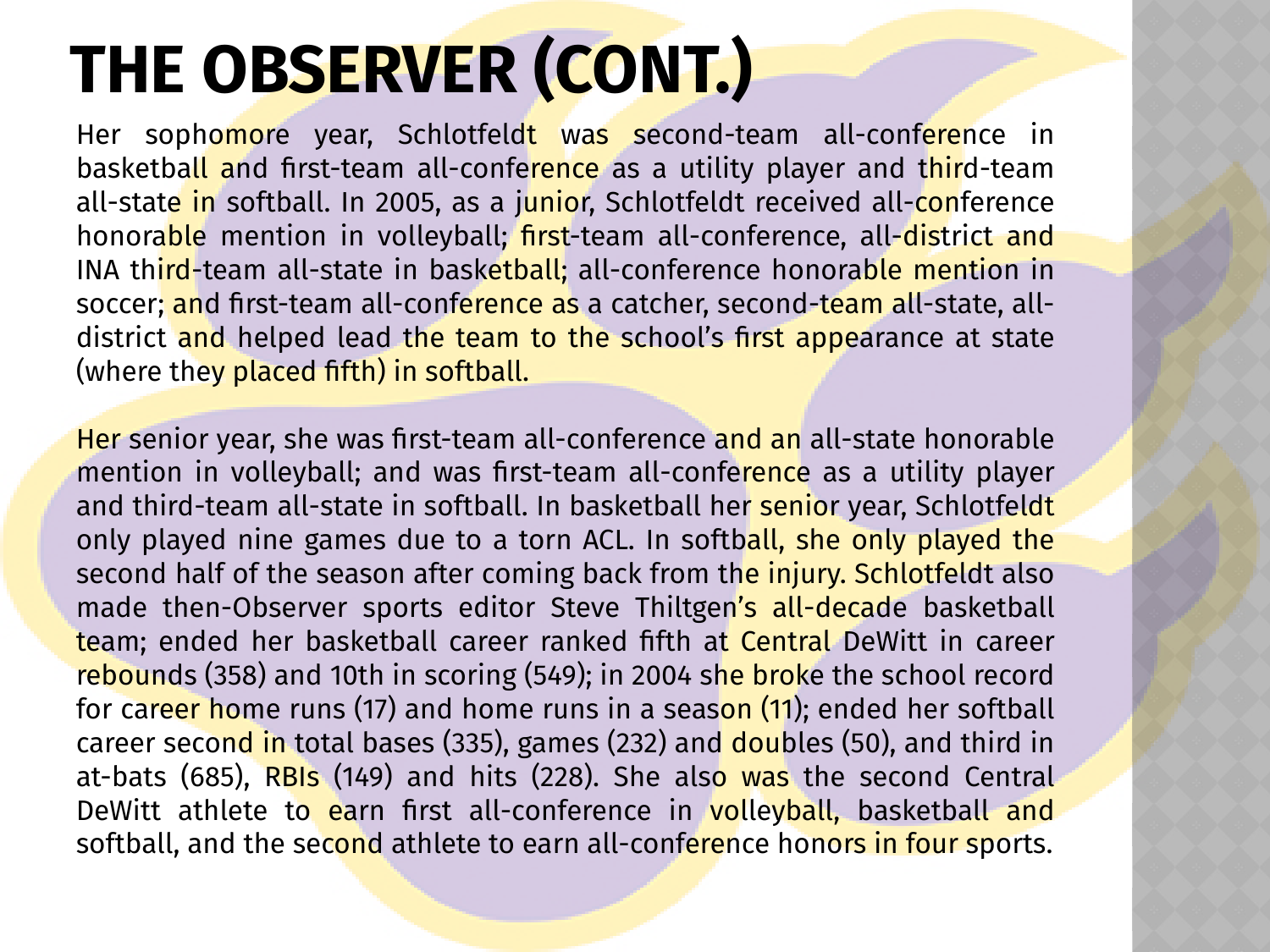

# The Observer (cont.)
Her sophomore year, Schlotfeldt was second-team all-conference in basketball and first-team all-conference as a utility player and third-team all-state in softball. In 2005, as a junior, Schlotfeldt received all-conference honorable mention in volleyball; first-team all-conference, all-district and INA third-team all-state in basketball; all-conference honorable mention in soccer; and first-team all-conference as a catcher, second-team all-state, all-district and helped lead the team to the school’s first appearance at state (where they placed fifth) in softball.

Her senior year, she was first-team all-conference and an all-state honorable mention in volleyball; and was first-team all-conference as a utility player and third-team all-state in softball. In basketball her senior year, Schlotfeldt only played nine games due to a torn ACL. In softball, she only played the second half of the season after coming back from the injury. Schlotfeldt also made then-Observer sports editor Steve Thiltgen’s all-decade basketball team; ended her basketball career ranked fifth at Central DeWitt in career rebounds (358) and 10th in scoring (549); in 2004 she broke the school record for career home runs (17) and home runs in a season (11); ended her softball career second in total bases (335), games (232) and doubles (50), and third in at-bats (685), RBIs (149) and hits (228). She also was the second Central DeWitt athlete to earn first all-conference in volleyball, basketball and softball, and the second athlete to earn all-conference honors in four sports.